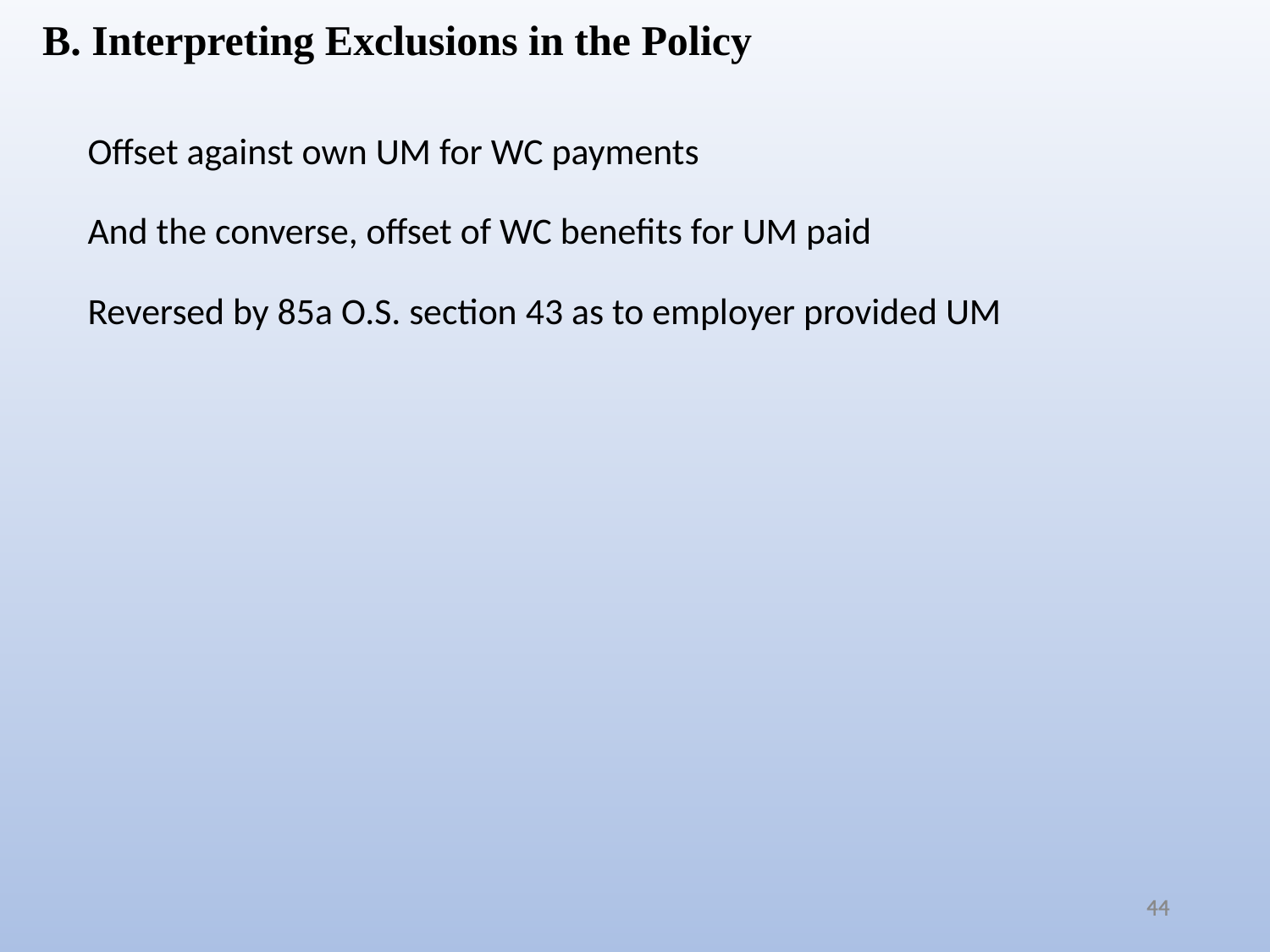

B. Interpreting Exclusions in the Policy
Offset against own UM for WC payments

And the converse, offset of WC benefits for UM paid

Reversed by 85a O.S. section 43 as to employer provided UM
44